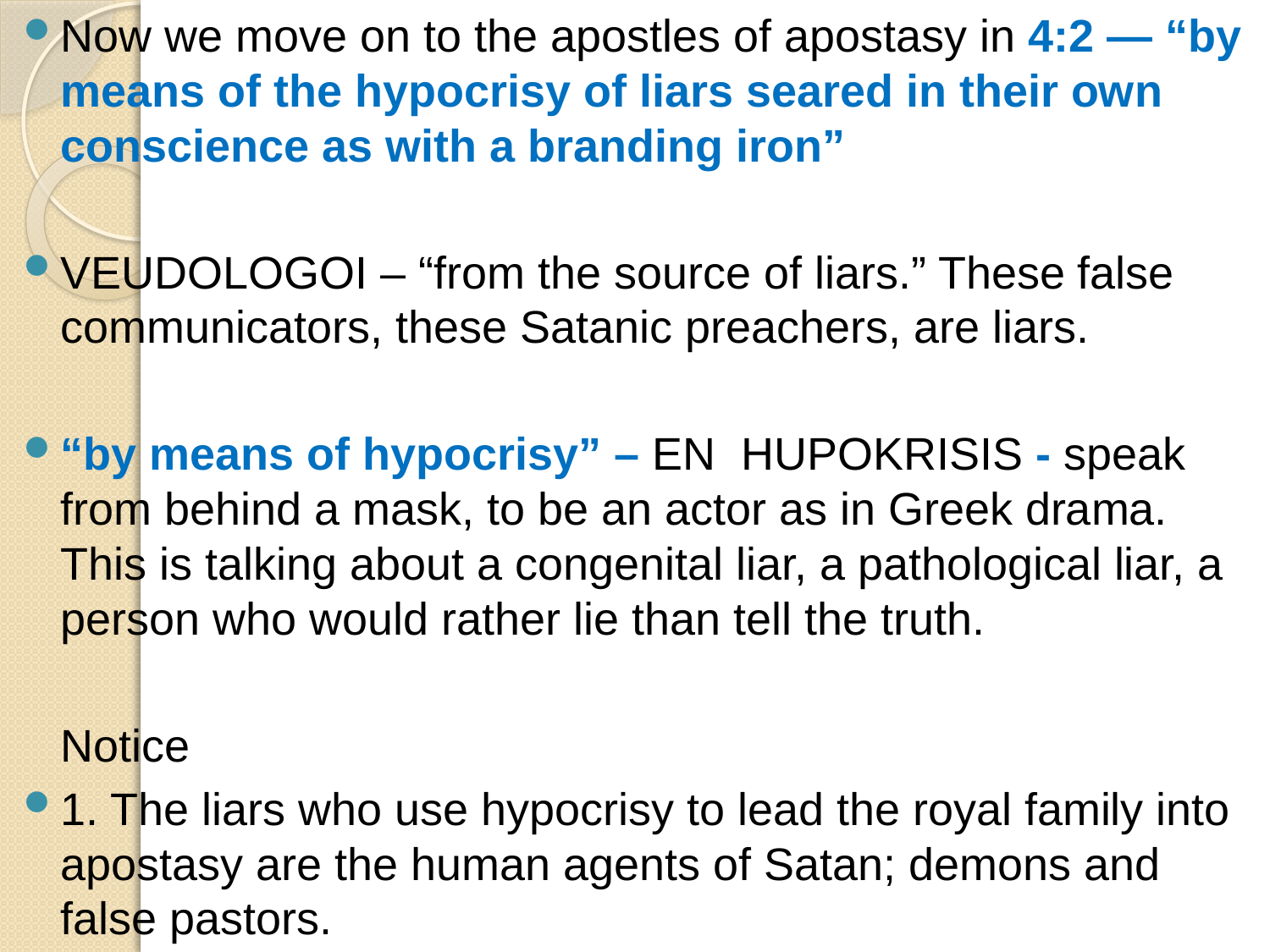

Now we move on to the apostles of apostasy in 4:2 — “by means of the hypocrisy of liars seared in their own conscience as with a branding iron”

VEUDOLOGOI – “from the source of liars.” These false communicators, these Satanic preachers, are liars.

“by means of hypocrisy” – EN  HUPOKRISIS - speak from behind a mask, to be an actor as in Greek drama. This is talking about a congenital liar, a pathological liar, a person who would rather lie than tell the truth.

	Notice
1. The liars who use hypocrisy to lead the royal family into apostasy are the human agents of Satan; demons and false pastors.